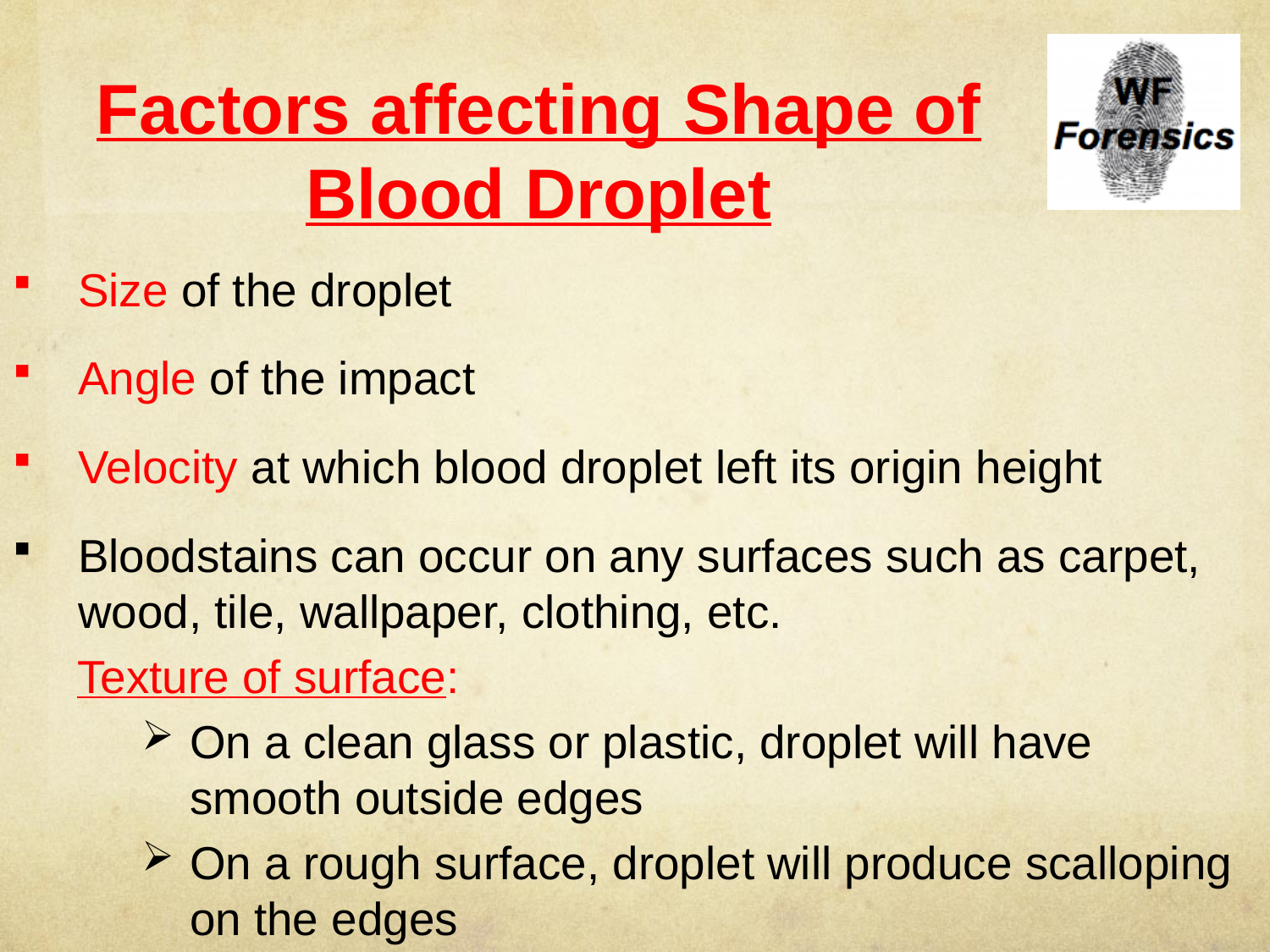

# Factors affecting Shape of Blood Droplet
Size of the droplet
Angle of the impact
Velocity at which blood droplet left its origin height
Bloodstains can occur on any surfaces such as carpet, wood, tile, wallpaper, clothing, etc.
Texture of surface:
On a clean glass or plastic, droplet will have smooth outside edges
On a rough surface, droplet will produce scalloping on the edges